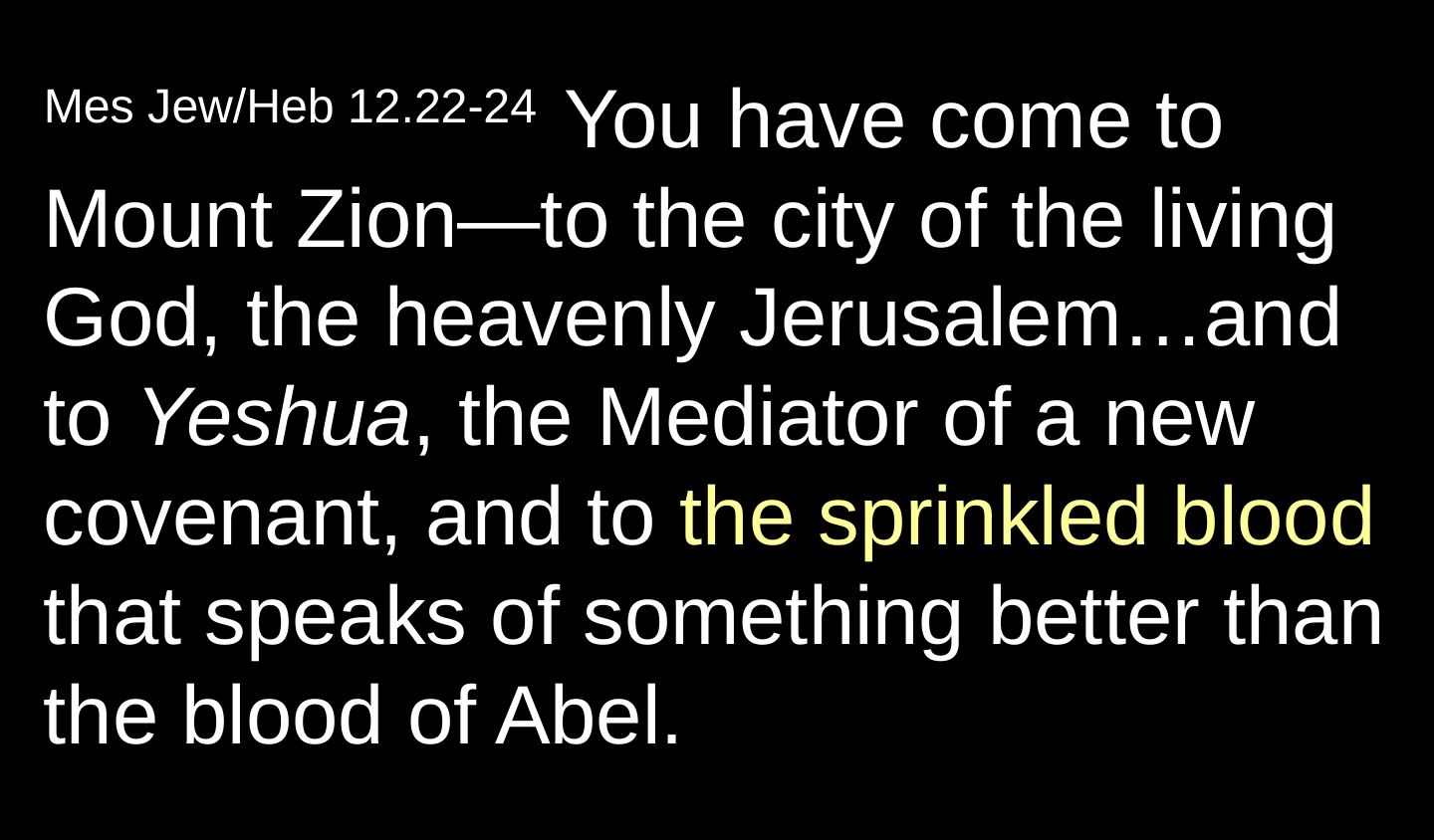

Mes Jew/Heb 12.22-24  You have come to Mount Zion—to the city of the living God, the heavenly Jerusalem…and to Yeshua, the Mediator of a new covenant, and to the sprinkled blood that speaks of something better than the blood of Abel.